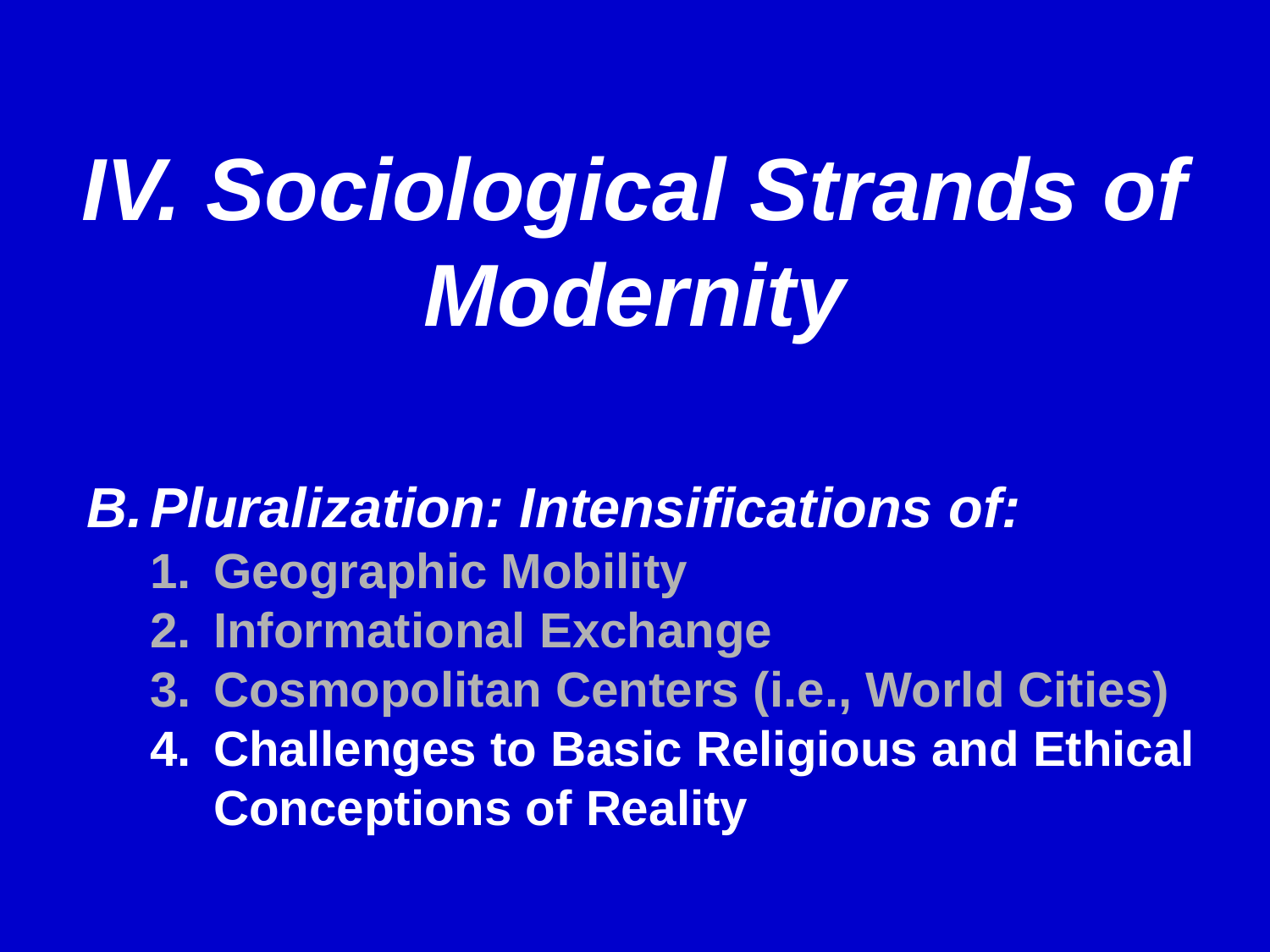

IV. Sociological Strands of Modernity

Pluralization: Intensifications of:
Geographic Mobility
Informational Exchange
Cosmopolitan Centers (i.e., World Cities)
Challenges to Basic Religious and Ethical Conceptions of Reality